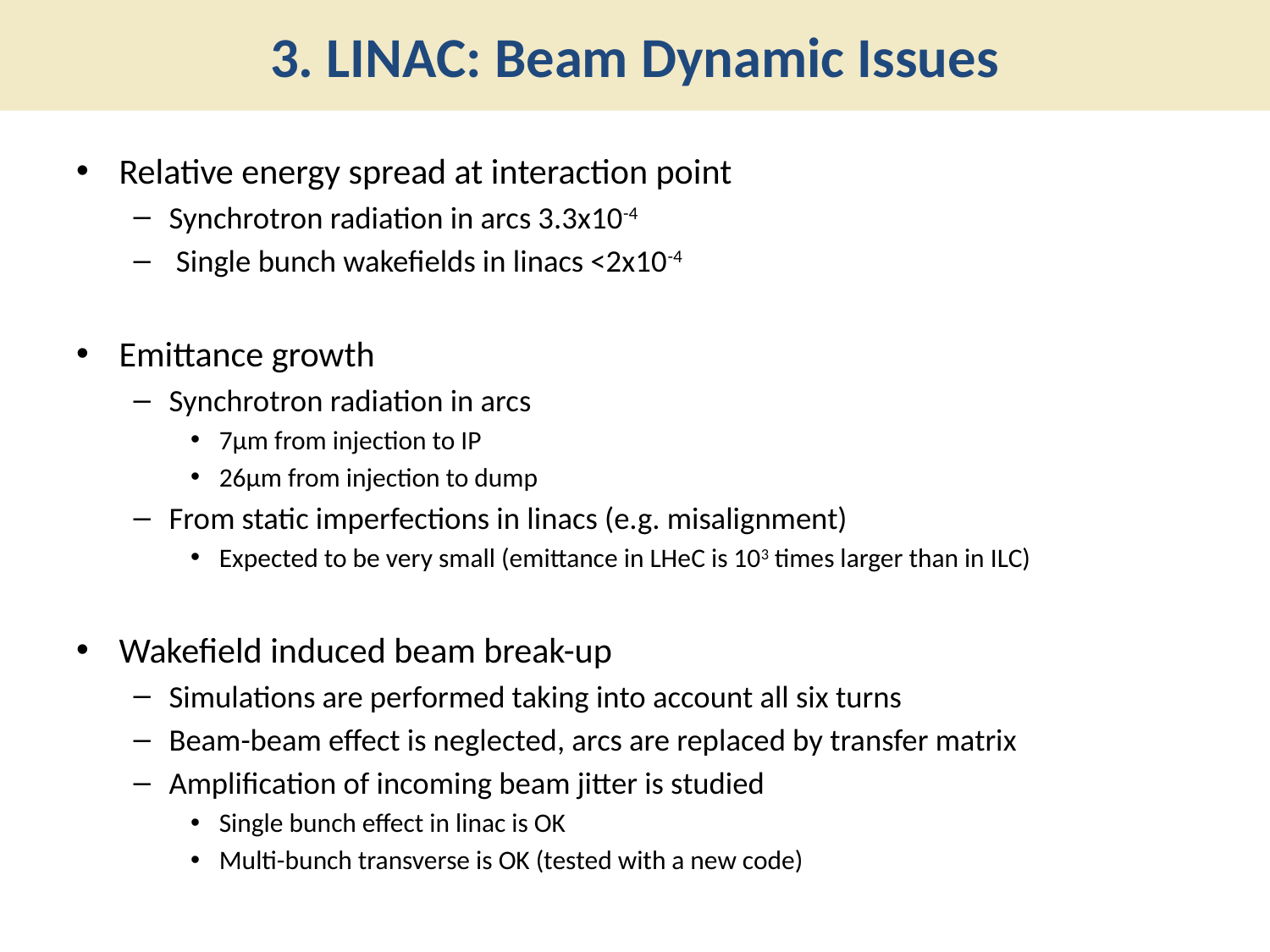

3. LINAC: Beam Dynamic Issues
Relative energy spread at interaction point
Synchrotron radiation in arcs 3.3x10-4
 Single bunch wakefields in linacs <2x10-4

Emittance growth
Synchrotron radiation in arcs
7μm from injection to IP
26μm from injection to dump
From static imperfections in linacs (e.g. misalignment)
Expected to be very small (emittance in LHeC is 103 times larger than in ILC)

Wakefield induced beam break-up
Simulations are performed taking into account all six turns
Beam-beam effect is neglected, arcs are replaced by transfer matrix
Amplification of incoming beam jitter is studied
Single bunch effect in linac is OK
Multi-bunch transverse is OK (tested with a new code)